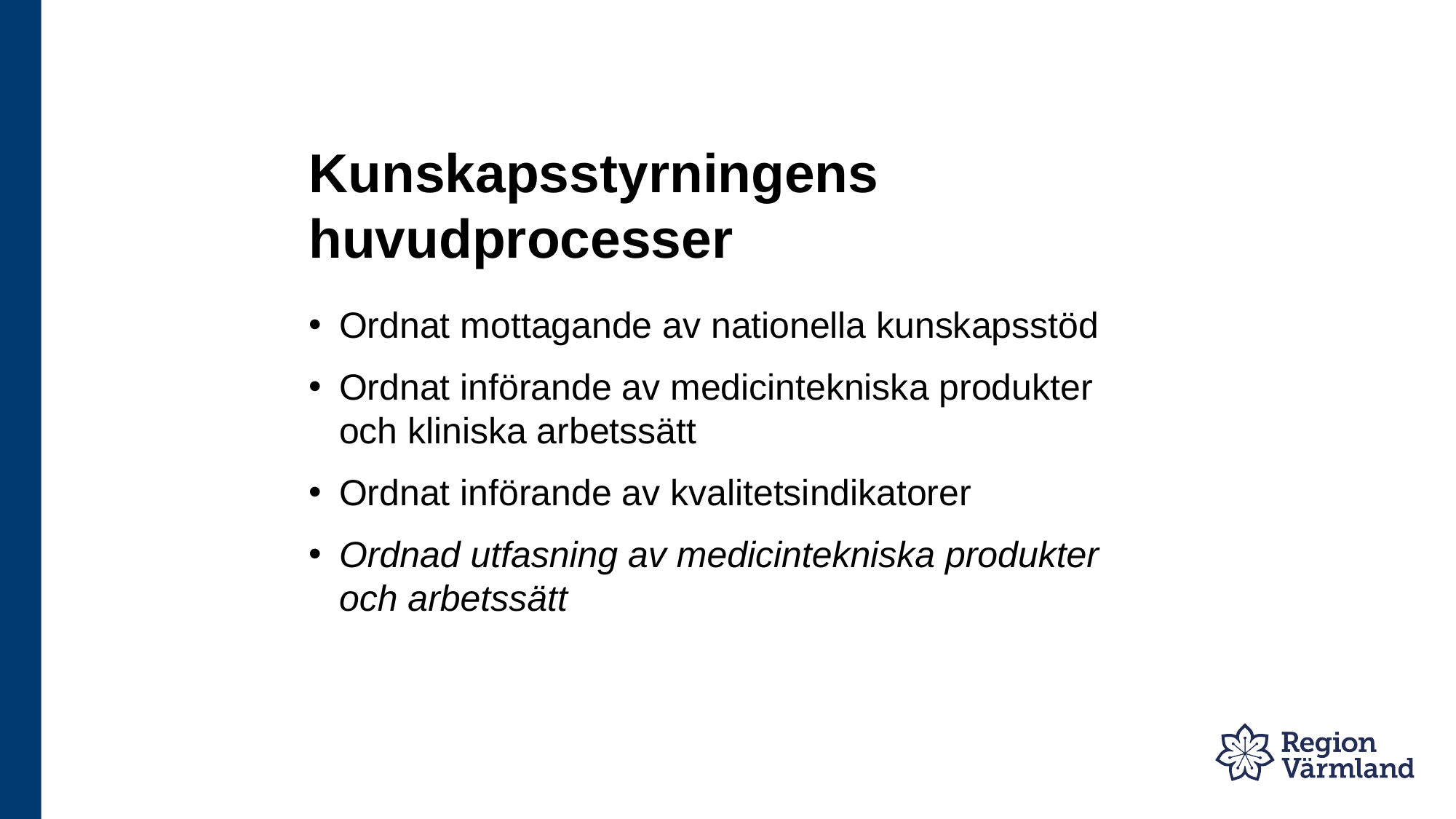

# Kunskapsstyrningens huvudprocesser
Ordnat mottagande av nationella kunskapsstöd
Ordnat införande av medicintekniska produkter och kliniska arbetssätt
Ordnat införande av kvalitetsindikatorer
Ordnad utfasning av medicintekniska produkter och arbetssätt